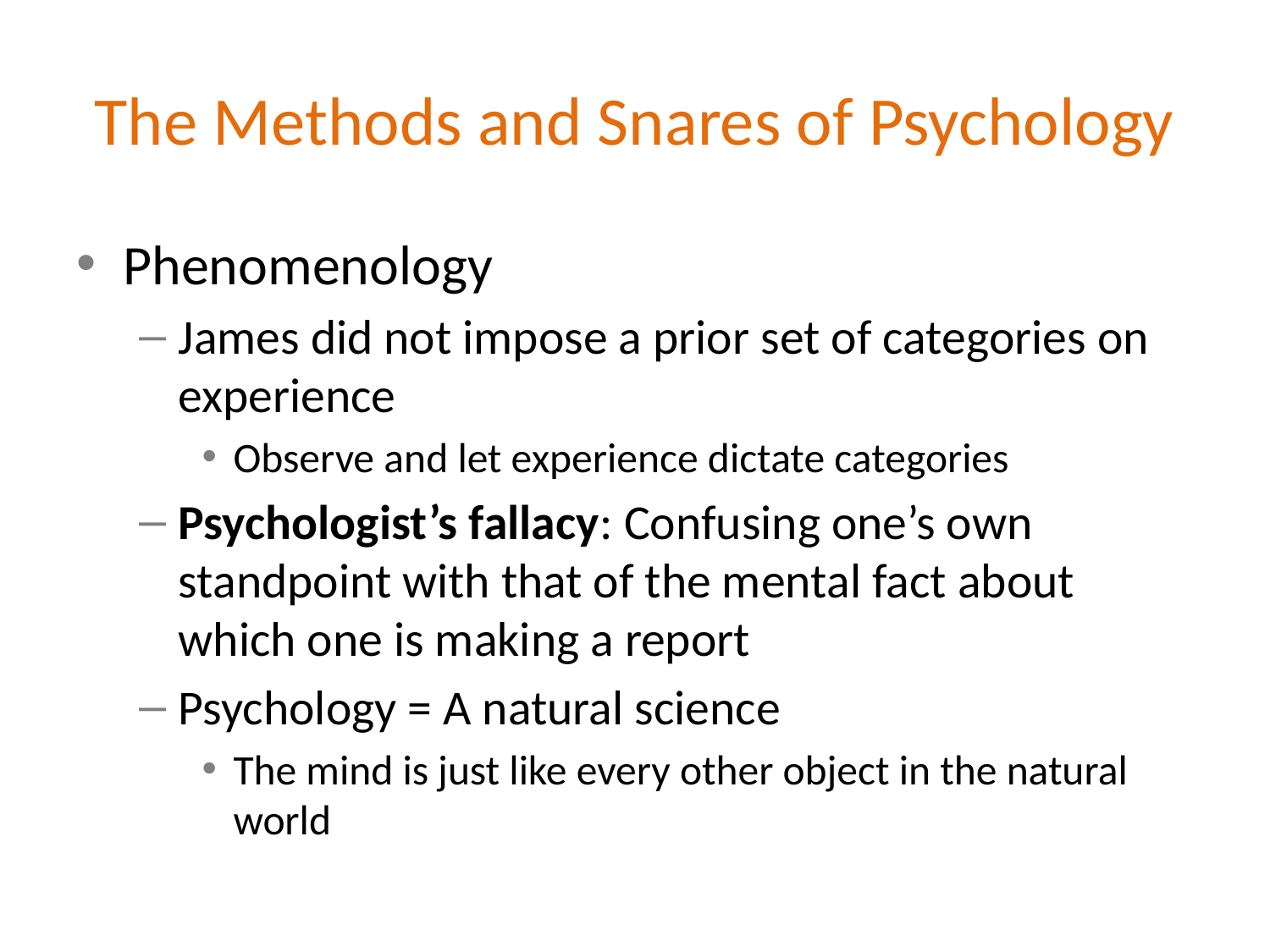

# The Methods and Snares of Psychology
Phenomenology
James did not impose a prior set of categories on experience
Observe and let experience dictate categories
Psychologist’s fallacy: Confusing one’s own standpoint with that of the mental fact about which one is making a report
Psychology = A natural science
The mind is just like every other object in the natural world